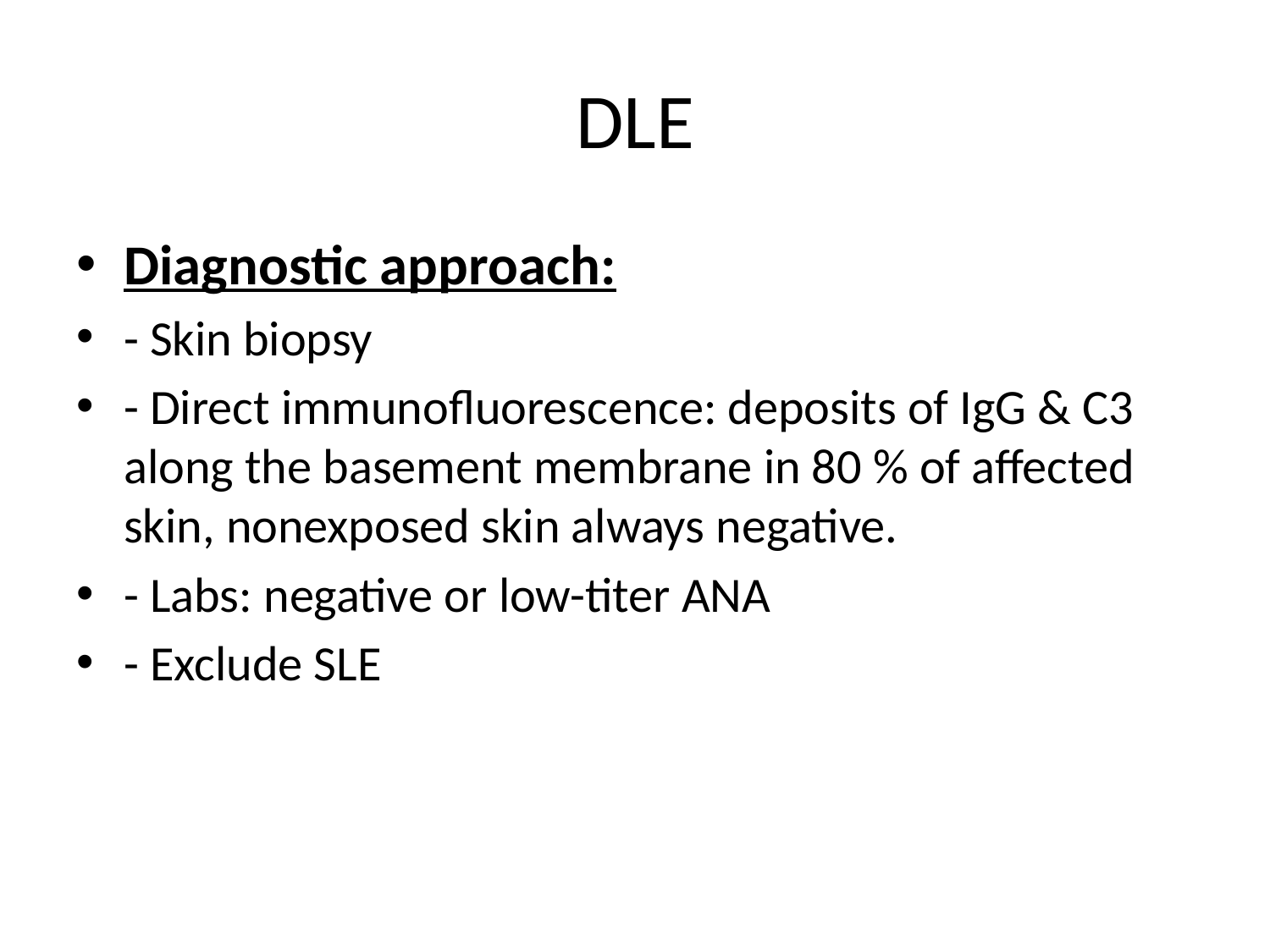

# DLE
Diagnostic approach:
- Skin biopsy
- Direct immunofluorescence: deposits of IgG & C3 along the basement membrane in 80 % of affected skin, nonexposed skin always negative.
- Labs: negative or low-titer ANA
- Exclude SLE